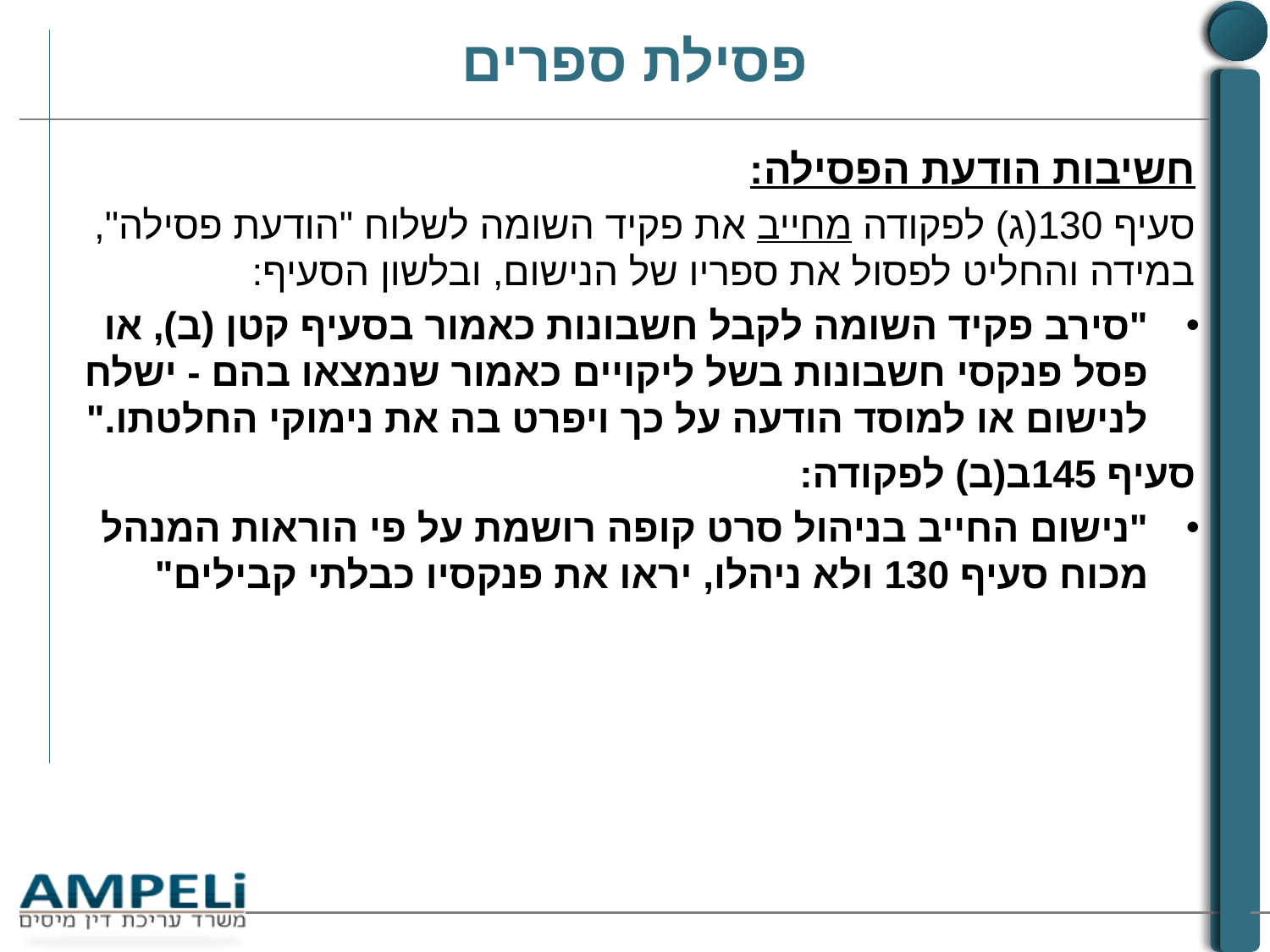

# פסילת ספרים
חשיבות הודעת הפסילה:
סעיף 130(ג) לפקודה מחייב את פקיד השומה לשלוח "הודעת פסילה", במידה והחליט לפסול את ספריו של הנישום, ובלשון הסעיף:
"סירב פקיד השומה לקבל חשבונות כאמור בסעיף קטן (ב), או פסל פנקסי חשבונות בשל ליקויים כאמור שנמצאו בהם - ישלח לנישום או למוסד הודעה על כך ויפרט בה את נימוקי החלטתו."
סעיף 145ב(ב) לפקודה:
"נישום החייב בניהול סרט קופה רושמת על פי הוראות המנהל מכוח סעיף 130 ולא ניהלו, יראו את פנקסיו כבלתי קבילים"